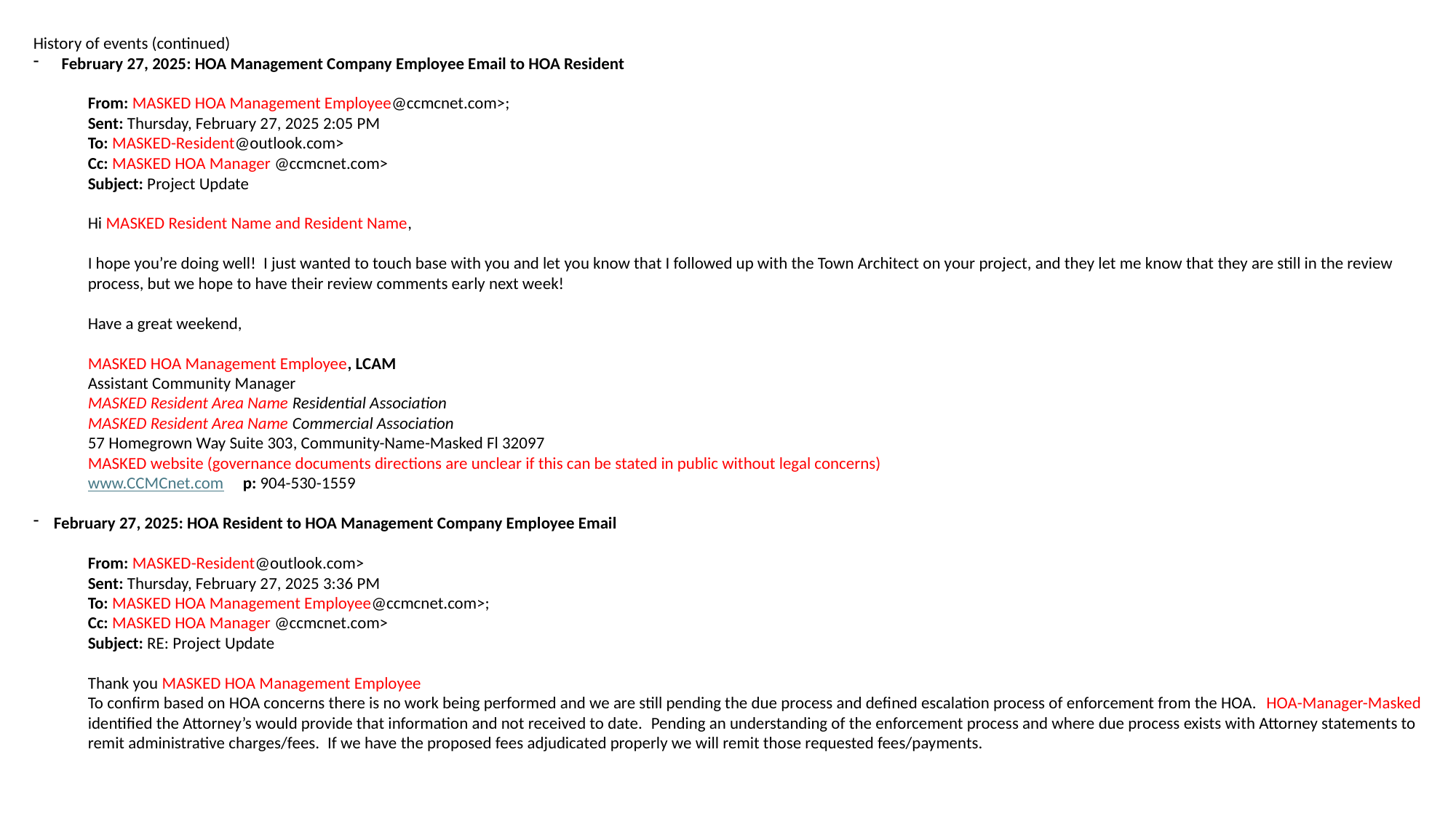

History of events (continued)
  February 27, 2025: HOA Management Company Employee Email to HOA Resident

From: MASKED HOA Management Employee@ccmcnet.com>;
Sent: Thursday, February 27, 2025 2:05 PM
To: MASKED-Resident@outlook.com>
Cc: MASKED HOA Manager @ccmcnet.com>
Subject: Project Update

Hi MASKED Resident Name and Resident Name,

I hope you’re doing well!  I just wanted to touch base with you and let you know that I followed up with the Town Architect on your project, and they let me know that they are still in the review process, but we hope to have their review comments early next week!

Have a great weekend,

MASKED HOA Management Employee, LCAM
Assistant Community Manager
MASKED Resident Area Name Residential Association
MASKED Resident Area Name Commercial Association
57 Homegrown Way Suite 303, Community-Name-Masked Fl 32097
MASKED website (governance documents directions are unclear if this can be stated in public without legal concerns)
www.CCMCnet.com     p: 904-530-1559

February 27, 2025: HOA Resident to HOA Management Company Employee Email

From: MASKED-Resident@outlook.com>
Sent: Thursday, February 27, 2025 3:36 PM
To: MASKED HOA Management Employee@ccmcnet.com>;
Cc: MASKED HOA Manager @ccmcnet.com>
Subject: RE: Project Update

Thank you MASKED HOA Management Employee
To confirm based on HOA concerns there is no work being performed and we are still pending the due process and defined escalation process of enforcement from the HOA.  HOA-Manager-Masked identified the Attorney’s would provide that information and not received to date.  Pending an understanding of the enforcement process and where due process exists with Attorney statements to remit administrative charges/fees.  If we have the proposed fees adjudicated properly we will remit those requested fees/payments.